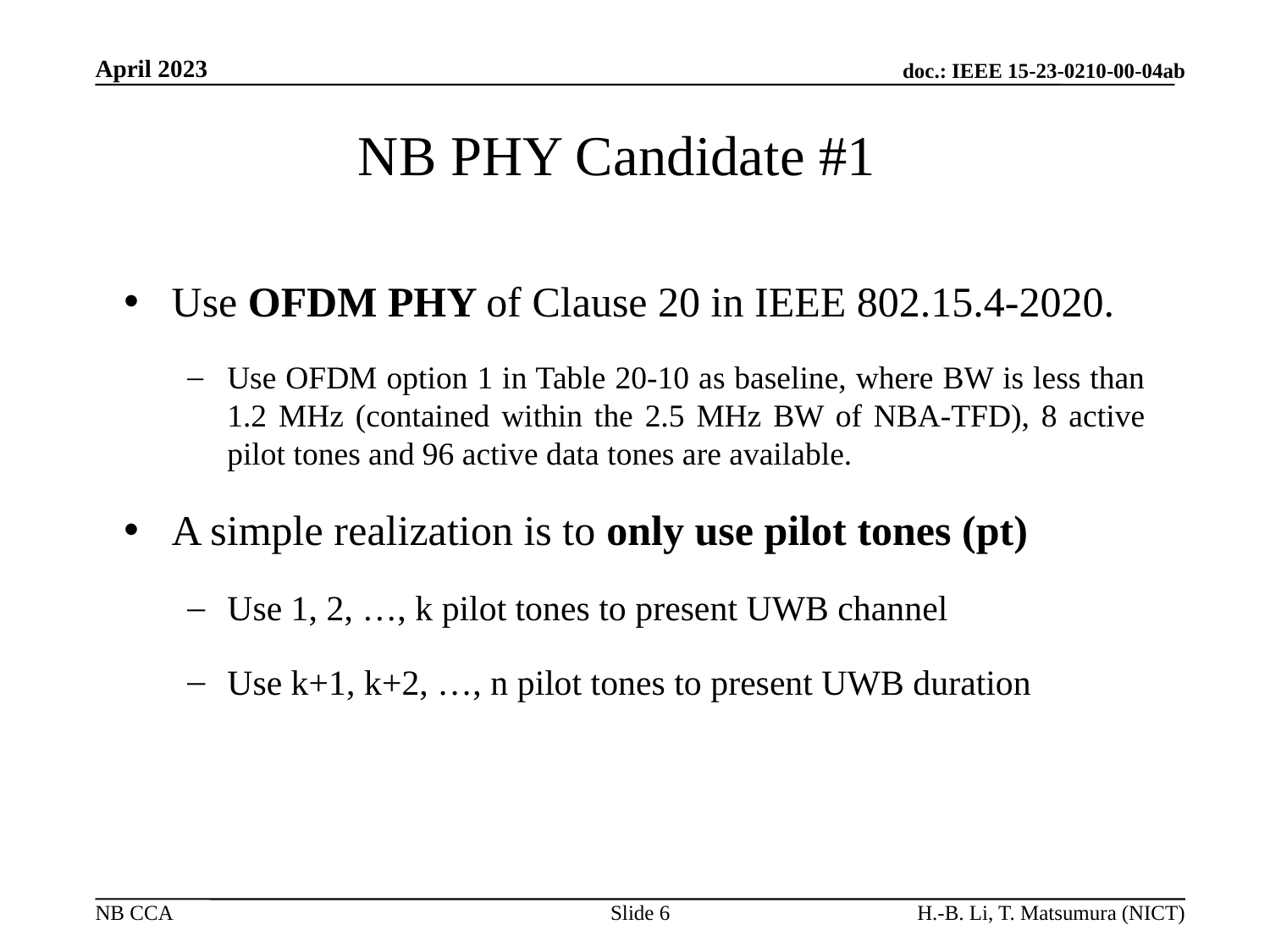

# NB PHY Candidate #1
Use OFDM PHY of Clause 20 in IEEE 802.15.4-2020.
Use OFDM option 1 in Table 20-10 as baseline, where BW is less than 1.2 MHz (contained within the 2.5 MHz BW of NBA-TFD), 8 active pilot tones and 96 active data tones are available.
A simple realization is to only use pilot tones (pt)
Use 1, 2, …, k pilot tones to present UWB channel
Use k+1, k+2, …, n pilot tones to present UWB duration
Slide 6